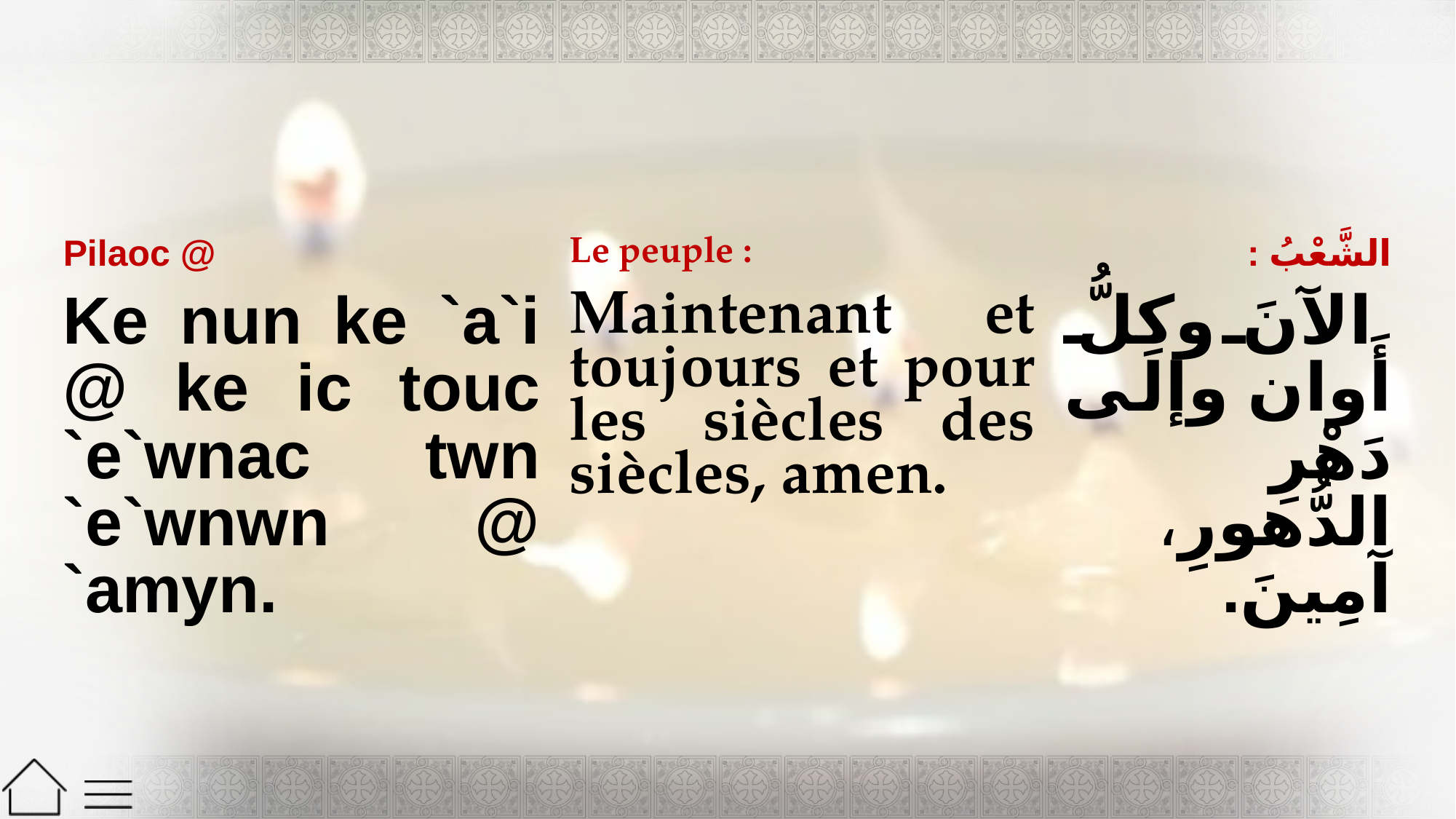

| Pilaoc @ | Le peuple : | الشَّعْبُ : |
| --- | --- | --- |
| Ke nun ke `a`i @ ke ic touc `e`wnac twn `e`wnwn @ `amyn. | Maintenant et toujours et pour les siècles des siècles, amen. | الآنَ وكلُّ أَوان وإلَى دَهْرِ الدُّهورِ، آمِينَ. |